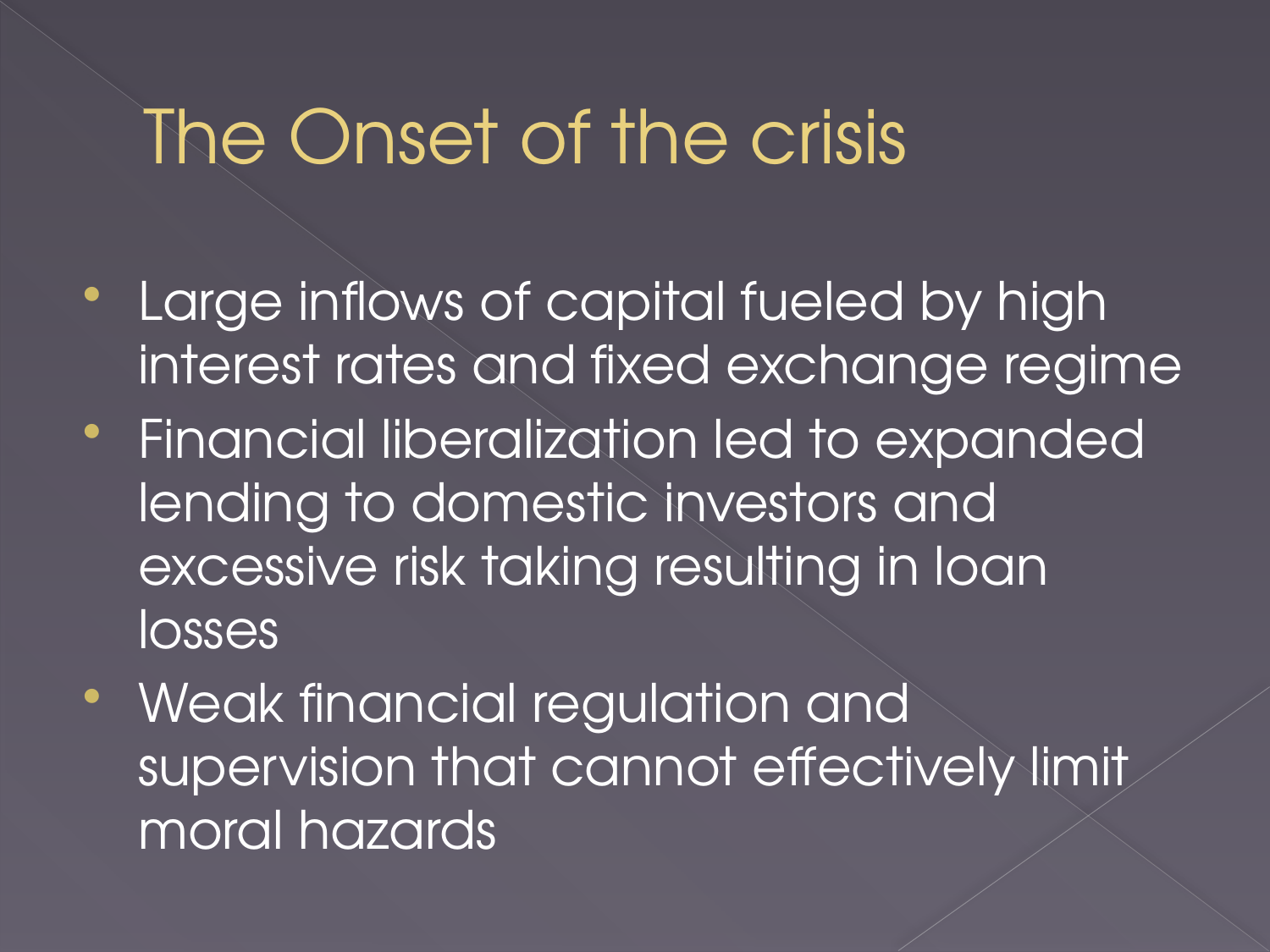

# The Onset of the crisis
Large inflows of capital fueled by high interest rates and fixed exchange regime
Financial liberalization led to expanded lending to domestic investors and excessive risk taking resulting in loan losses
Weak financial regulation and supervision that cannot effectively limit moral hazards